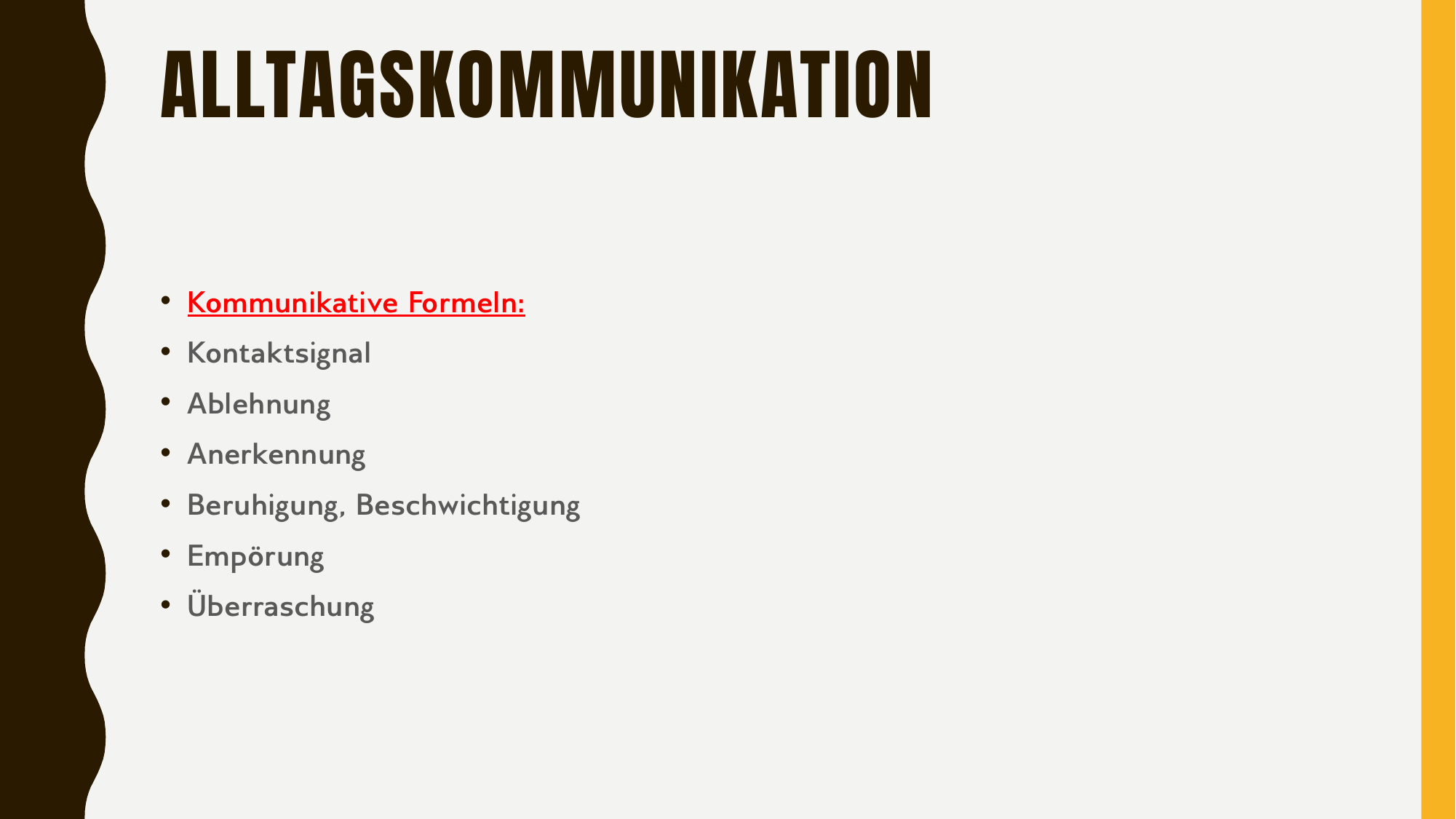

# Alltagskommunikation
Kommunikative Formeln:
Kontaktsignal
Ablehnung
Anerkennung
Beruhigung, Beschwichtigung
Empörung
Überraschung